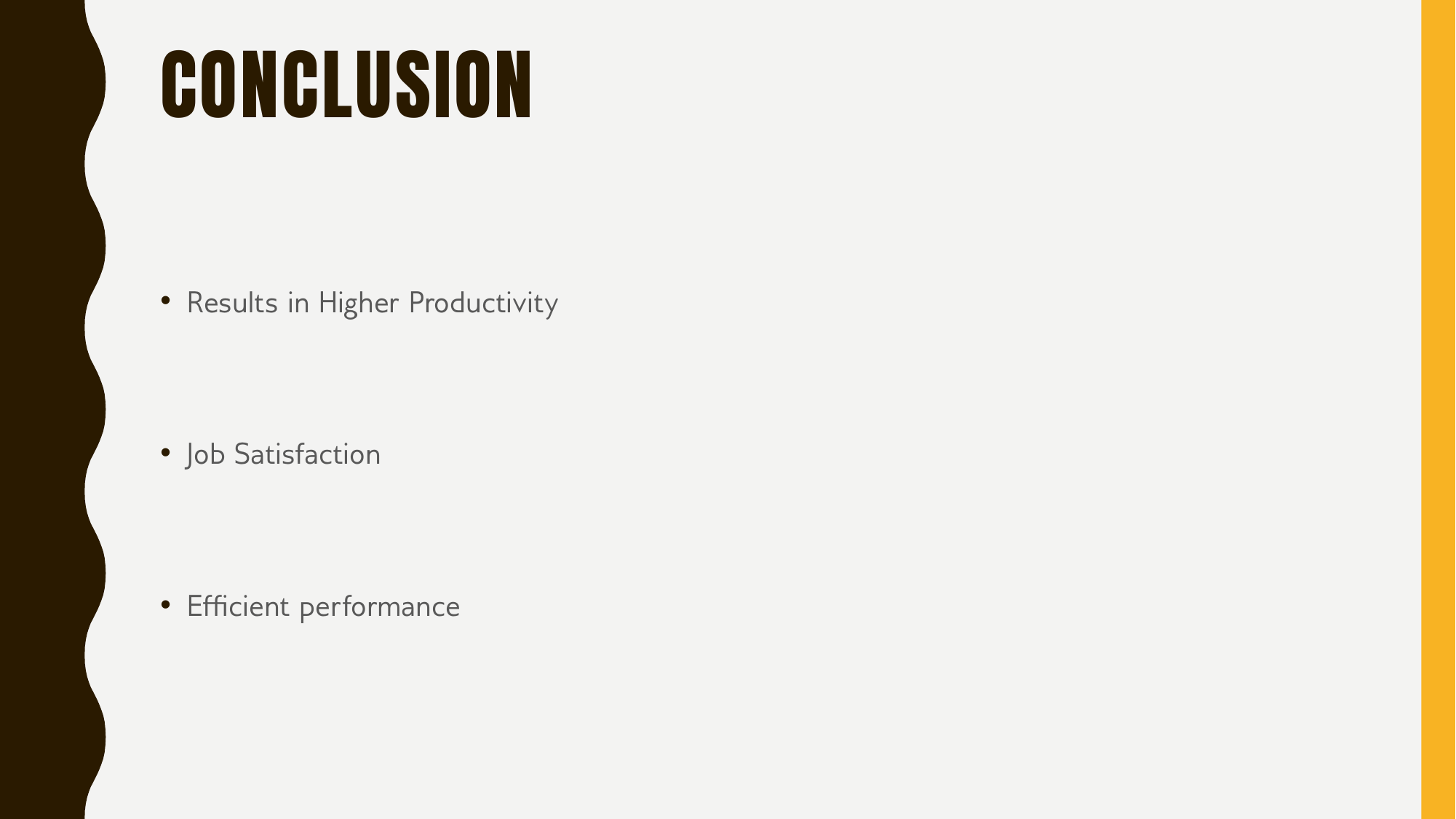

# Conclusion
Results in Higher Productivity

Job Satisfaction

Efficient performance